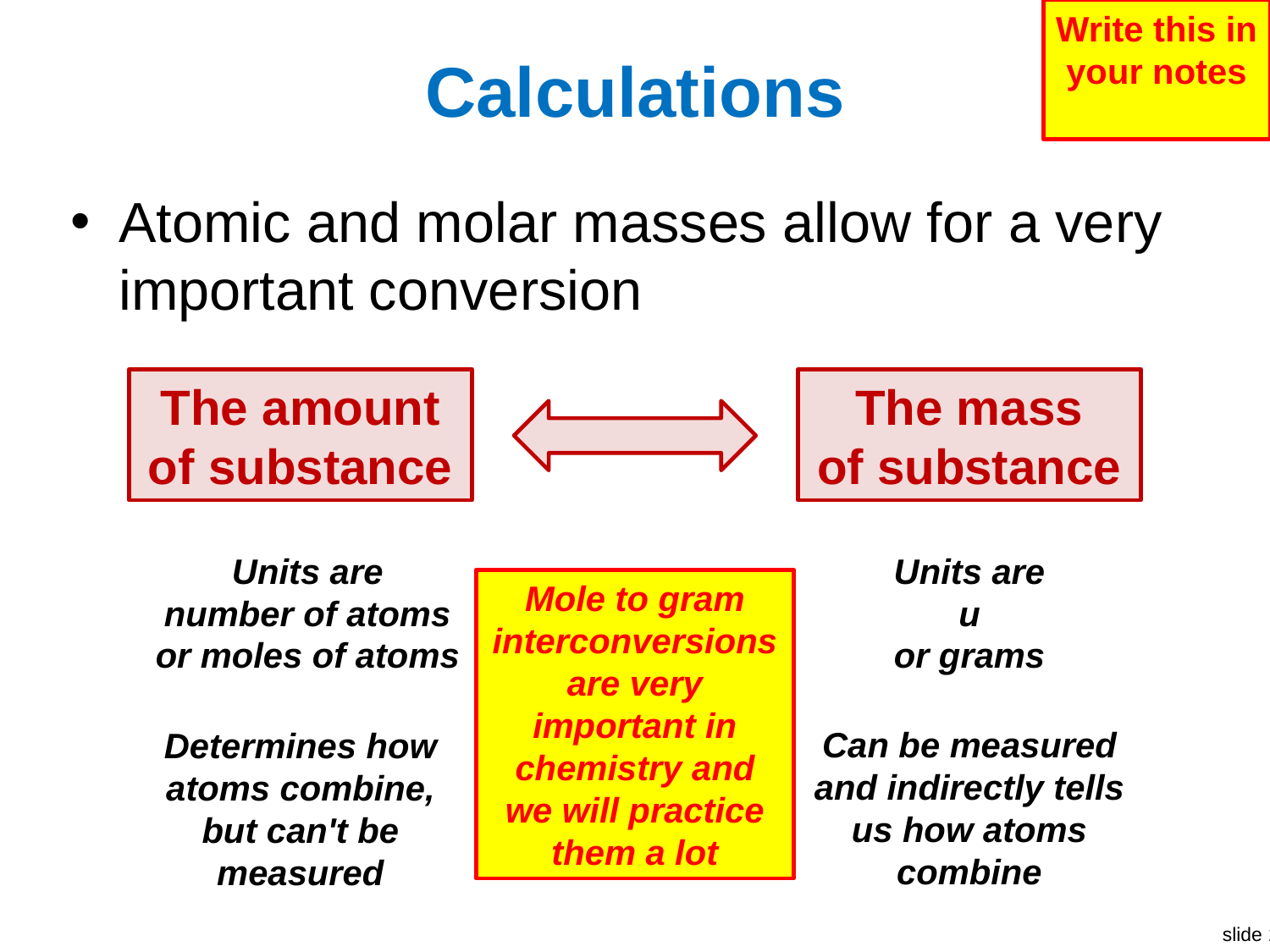

Write this in your notes
# Calculations
Atomic and molar masses allow for a very important conversion
The amount
of substance
The mass
of substance

Units are
number of atoms
or moles of atoms
Units are
u
or grams
Mole to gram interconversions
are very important in chemistry and we will practice them a lot
Can be measured and indirectly tells us how atoms combine
Determines how atoms combine, but can't be measured